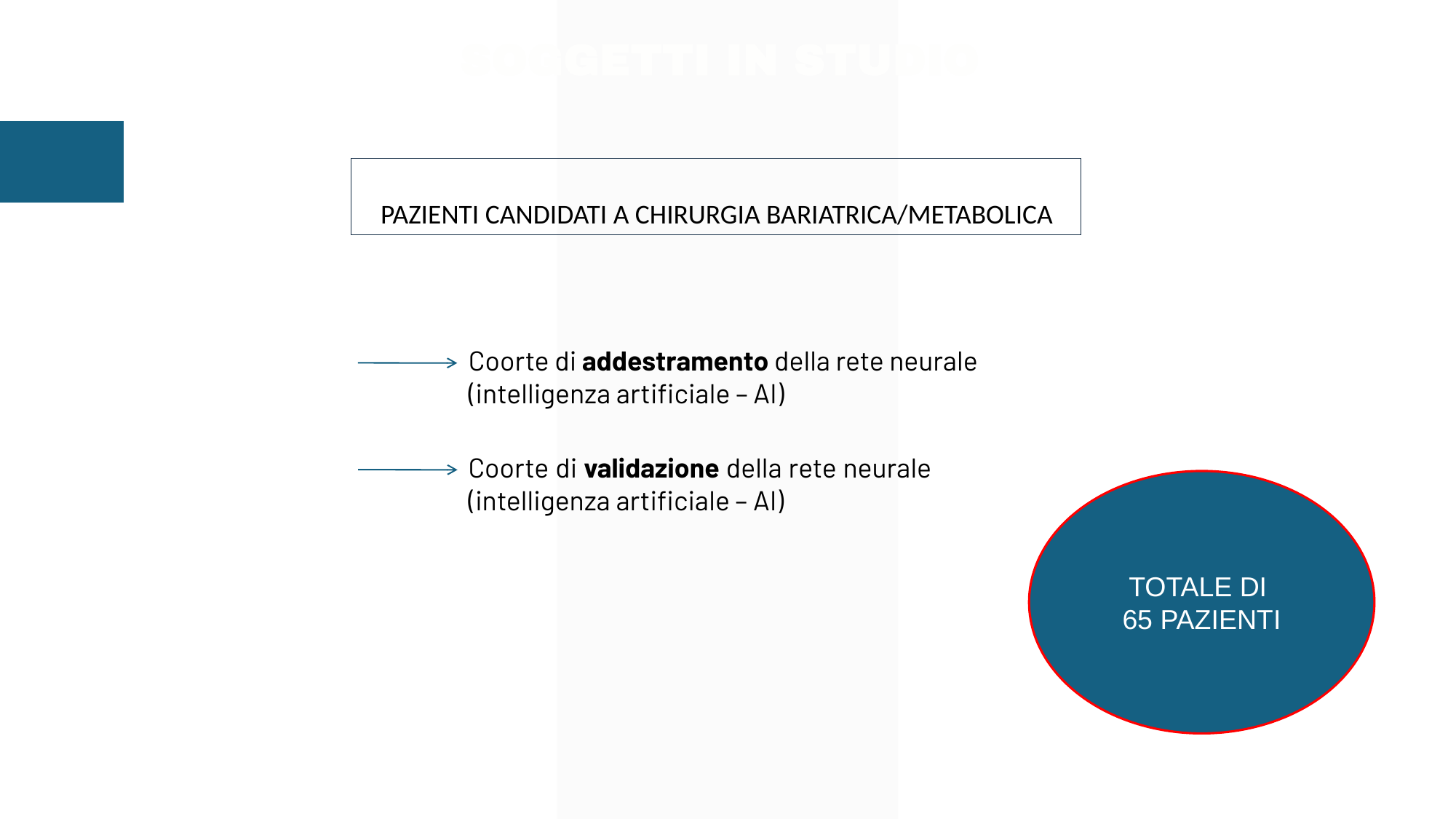

SOGGETTI IN STUDIO

   PAZIENTI CANDIDATI A CHIRURGIA BARIATRICA/METABOLICA
Coorte di addestramento della rete neurale (intelligenza artificiale – AI)
Coorte di validazione della rete neurale (intelligenza artificiale – AI)
TOTALE DI
65 PAZIENTI